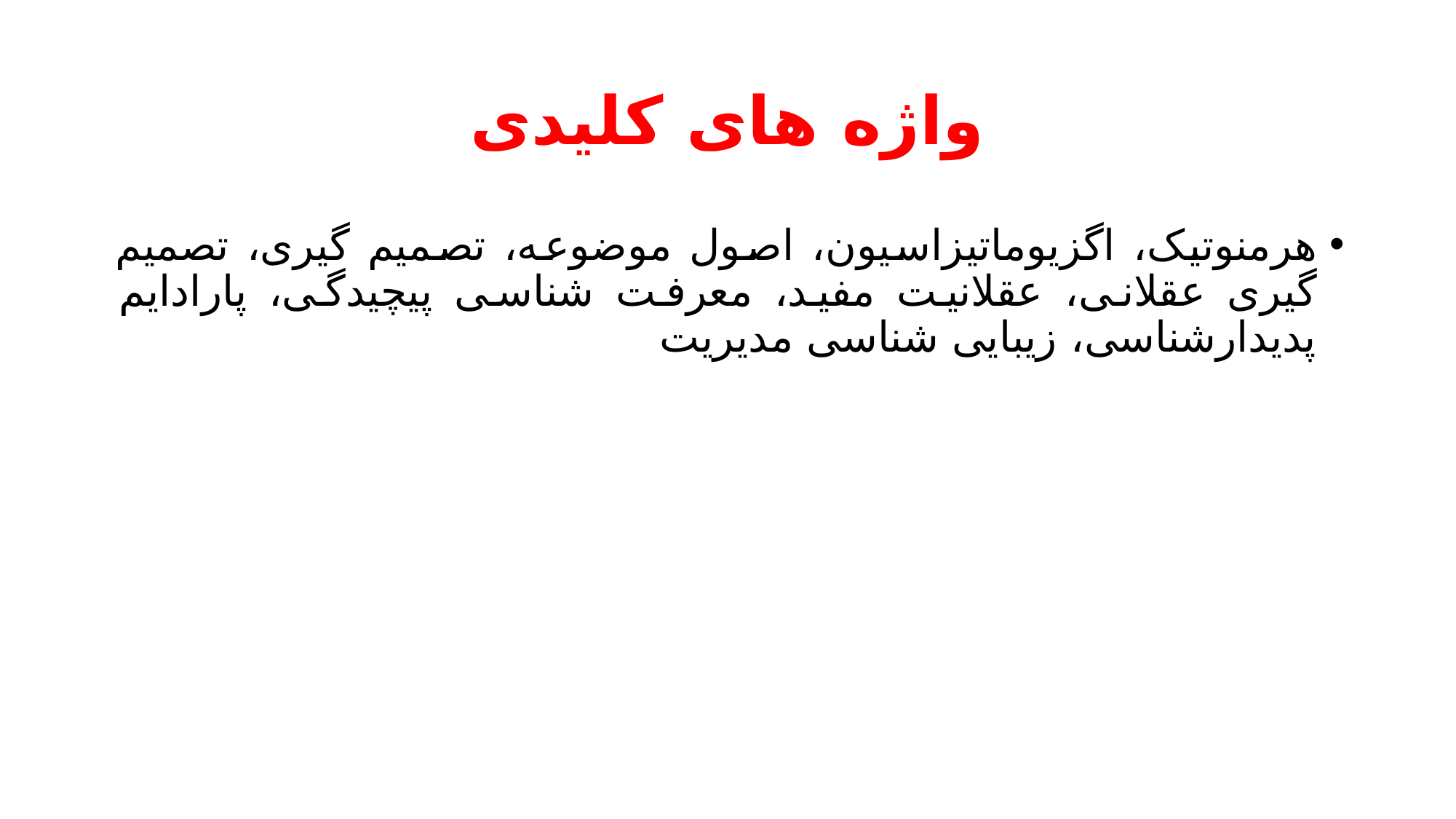

# واژه های کلیدی
هرمنوتیک، اگزیوماتیزاسیون، اصول موضوعه، تصمیم گیری، تصمیم گیری عقلانی، عقلانیت مفید، معرفت شناسی پیچیدگی، پارادایم پدیدارشناسی، زیبایی شناسی مدیریت